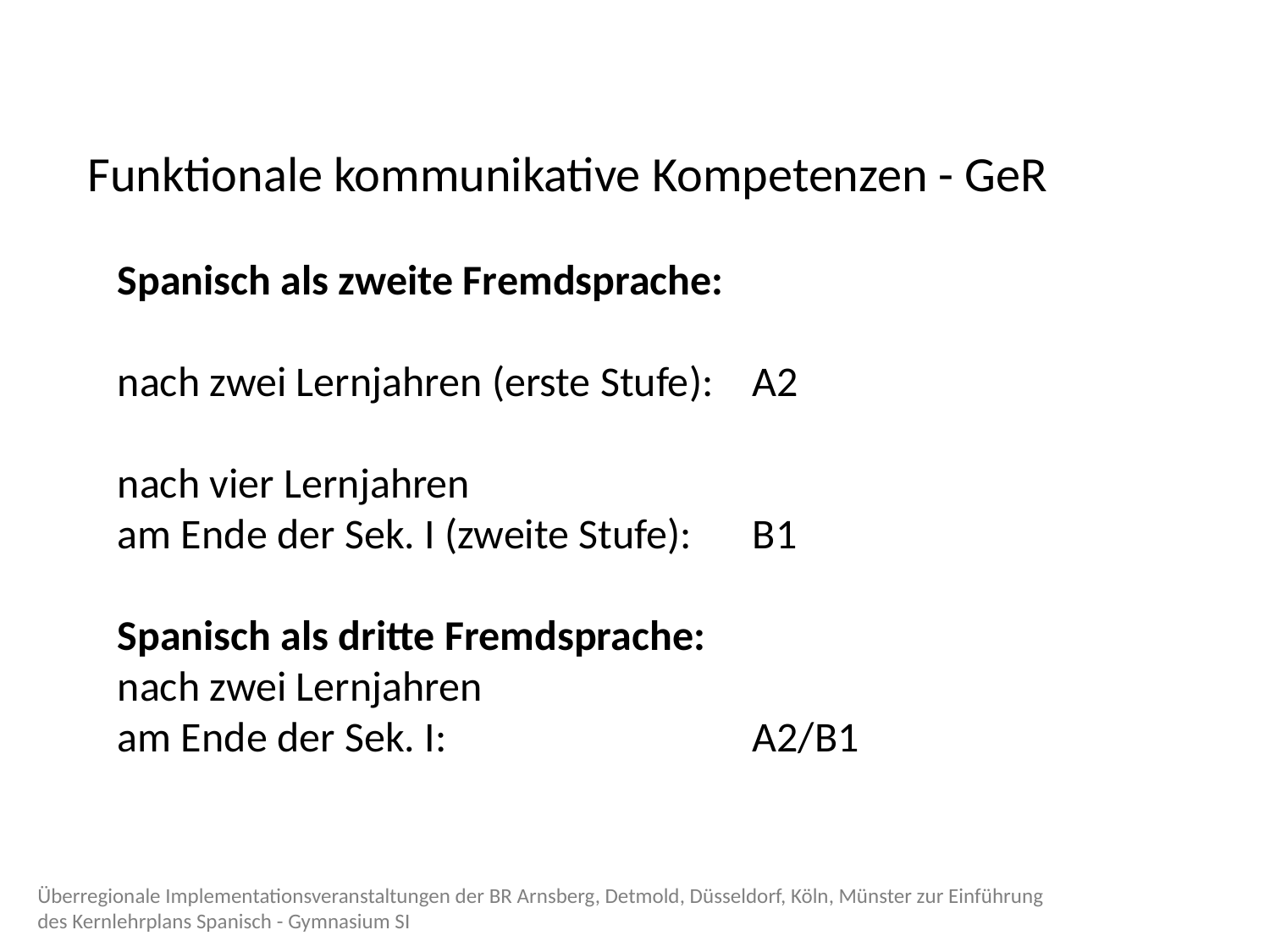

Funktionale kommunikative Kompetenzen - GeR
Spanisch als zweite Fremdsprache:

nach zwei Lernjahren (erste Stufe): 	A2

nach vier Lernjahren
am Ende der Sek. I (zweite Stufe): 	B1

Spanisch als dritte Fremdsprache:
nach zwei Lernjahren
am Ende der Sek. I:			A2/B1
Überregionale Implementationsveranstaltungen der BR Arnsberg, Detmold, Düsseldorf, Köln, Münster zur Einführung des Kernlehrplans Spanisch - Gymnasium SI
28